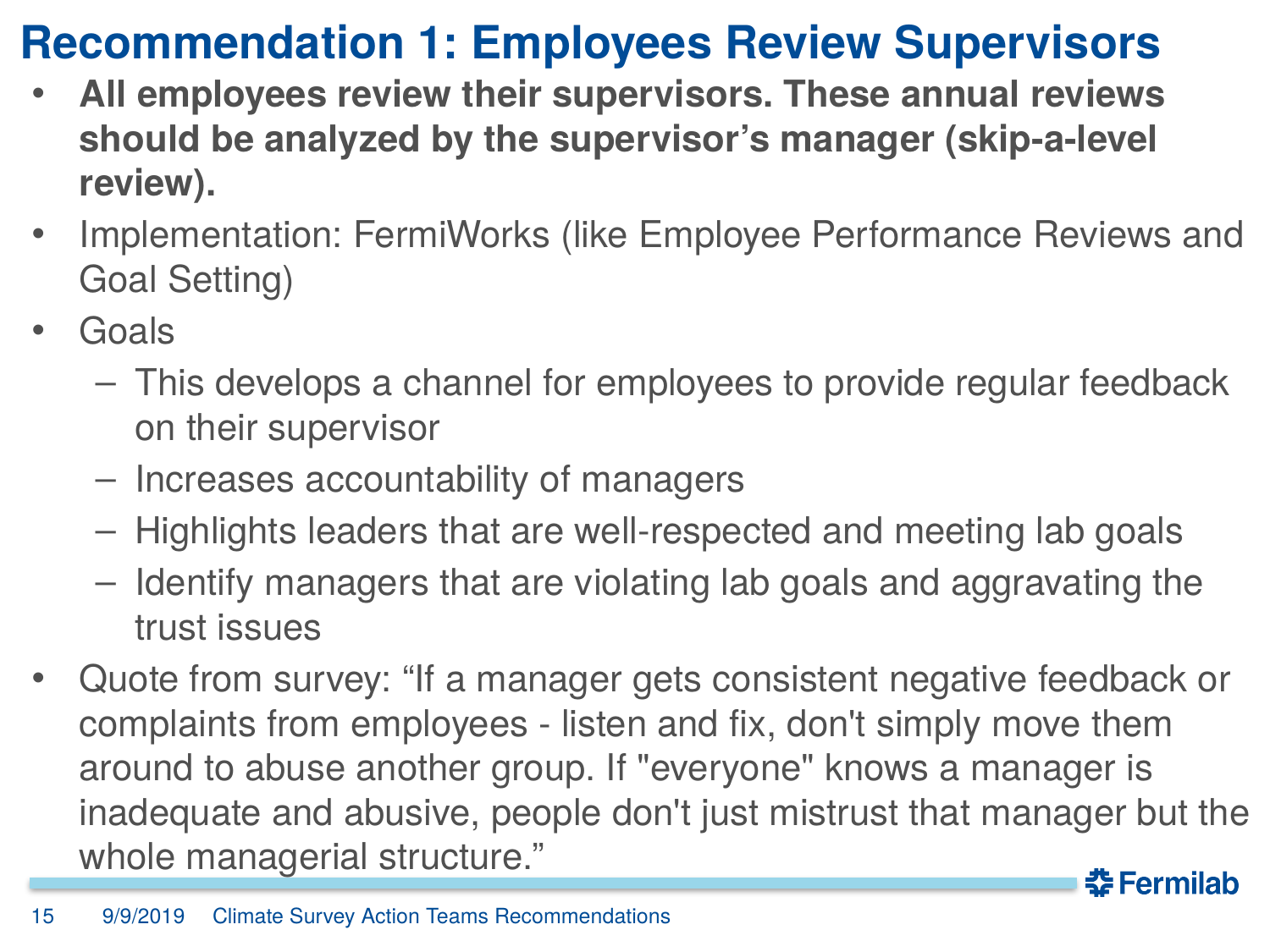

# Recommendation 1: Employees Review Supervisors
All employees review their supervisors. These annual reviews should be analyzed by the supervisor’s manager (skip-a-level review).
Implementation: FermiWorks (like Employee Performance Reviews and Goal Setting)
Goals
This develops a channel for employees to provide regular feedback on their supervisor
Increases accountability of managers
Highlights leaders that are well-respected and meeting lab goals
Identify managers that are violating lab goals and aggravating the trust issues
Quote from survey: “If a manager gets consistent negative feedback or complaints from employees - listen and fix, don't simply move them around to abuse another group. If "everyone" knows a manager is inadequate and abusive, people don't just mistrust that manager but the whole managerial structure.”

15
9/9/2019
Climate Survey Action Teams Recommendations